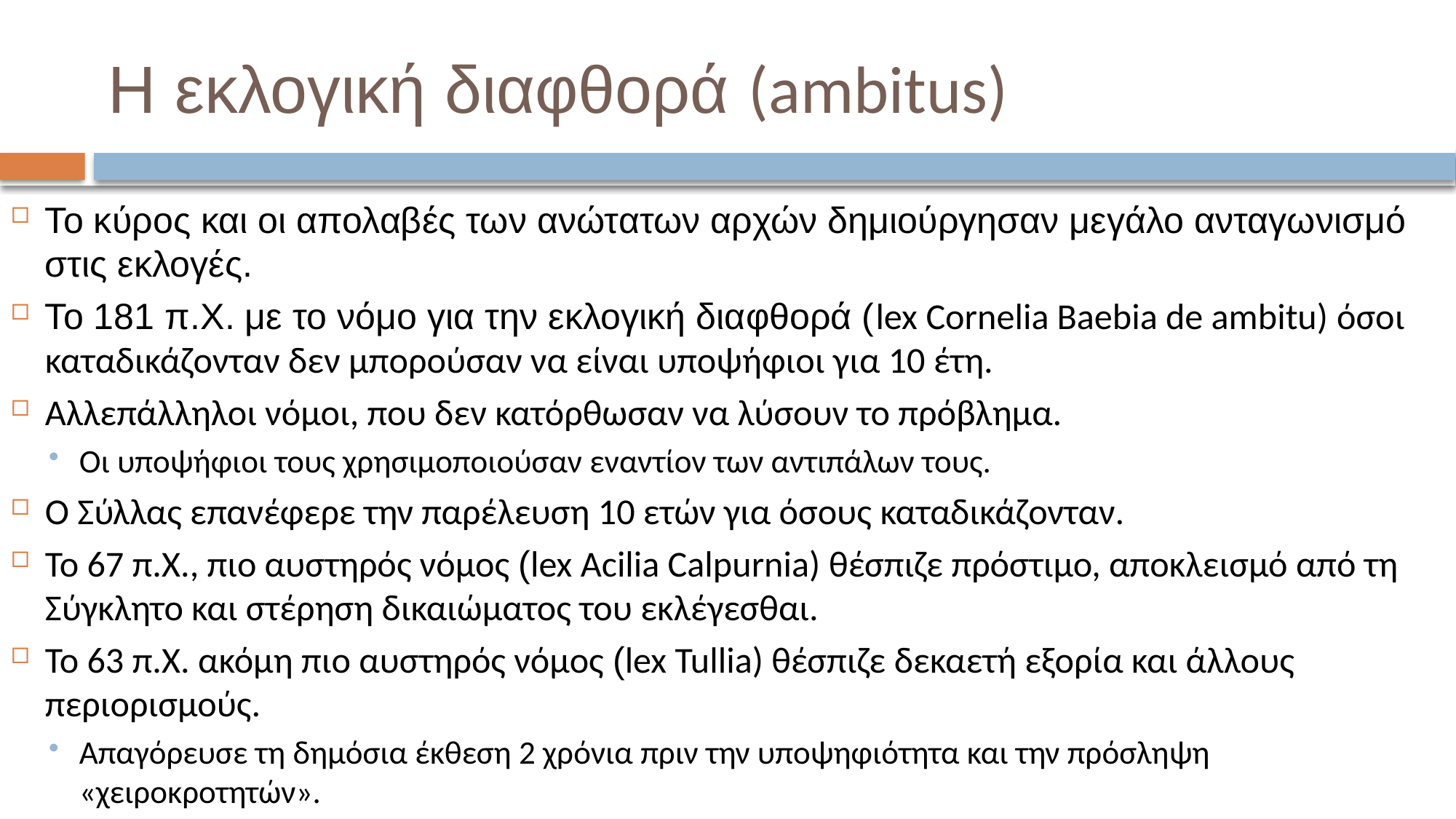

# Η εκλογική διαφθορά (ambitus)
Το κύρος και οι απολαβές των ανώτατων αρχών δημιούργησαν μεγάλο ανταγωνισμό στις εκλογές.
Το 181 π.Χ. με το νόμο για την εκλογική διαφθορά (lex Cornelia Baebia de ambitu) όσοι καταδικάζονταν δεν μπορούσαν να είναι υποψήφιοι για 10 έτη.
Αλλεπάλληλοι νόμοι, που δεν κατόρθωσαν να λύσουν το πρόβλημα.
Οι υποψήφιοι τους χρησιμοποιούσαν εναντίον των αντιπάλων τους.
Ο Σύλλας επανέφερε την παρέλευση 10 ετών για όσους καταδικάζονταν.
Το 67 π.Χ., πιο αυστηρός νόμος (lex Acilia Calpurnia) θέσπιζε πρόστιμο, αποκλεισμό από τη Σύγκλητο και στέρηση δικαιώματος του εκλέγεσθαι.
Το 63 π.Χ. ακόμη πιο αυστηρός νόμος (lex Tullia) θέσπιζε δεκαετή εξορία και άλλους περιορισμούς.
Απαγόρευσε τη δημόσια έκθεση 2 χρόνια πριν την υποψηφιότητα και την πρόσληψη «χειροκροτητών».